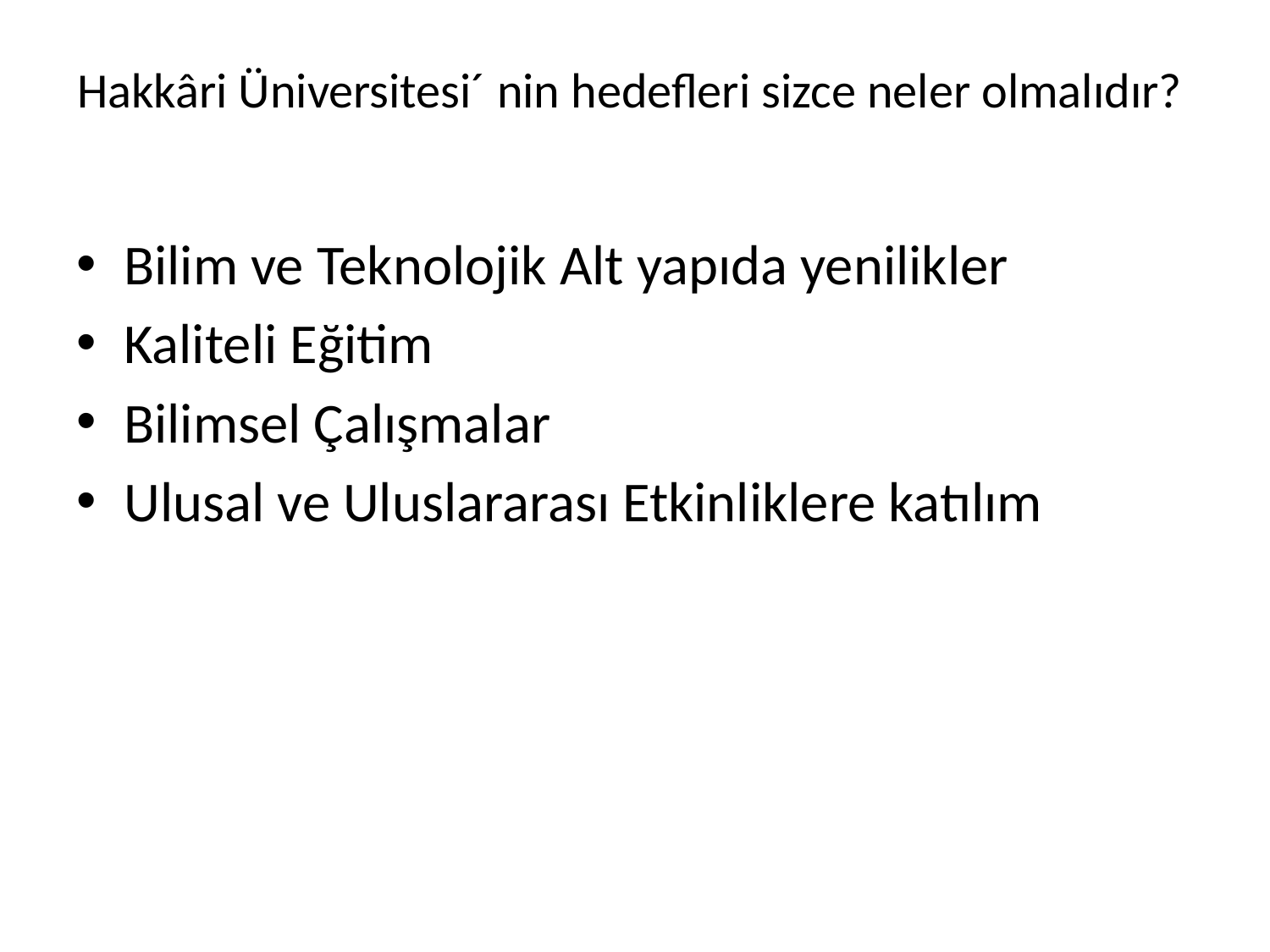

# Hakkâri Üniversitesi´ nin hedefleri sizce neler olmalıdır?
Bilim ve Teknolojik Alt yapıda yenilikler
Kaliteli Eğitim
Bilimsel Çalışmalar
Ulusal ve Uluslararası Etkinliklere katılım